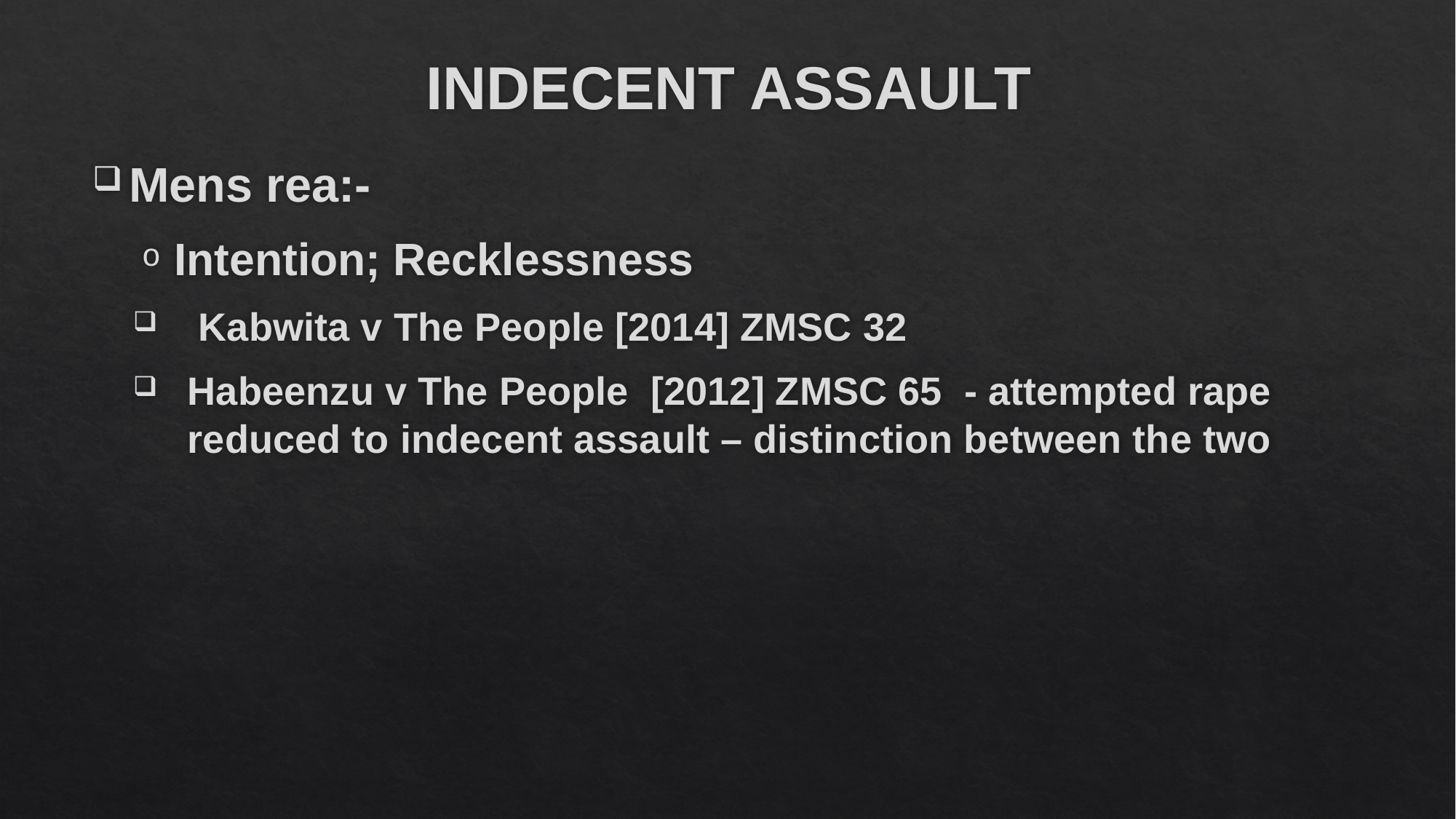

# INDECENT ASSAULT
Mens rea:-
Intention; Recklessness
 Kabwita v The People [2014] ZMSC 32
Habeenzu v The People  [2012] ZMSC 65  - attempted rape reduced to indecent assault – distinction between the two